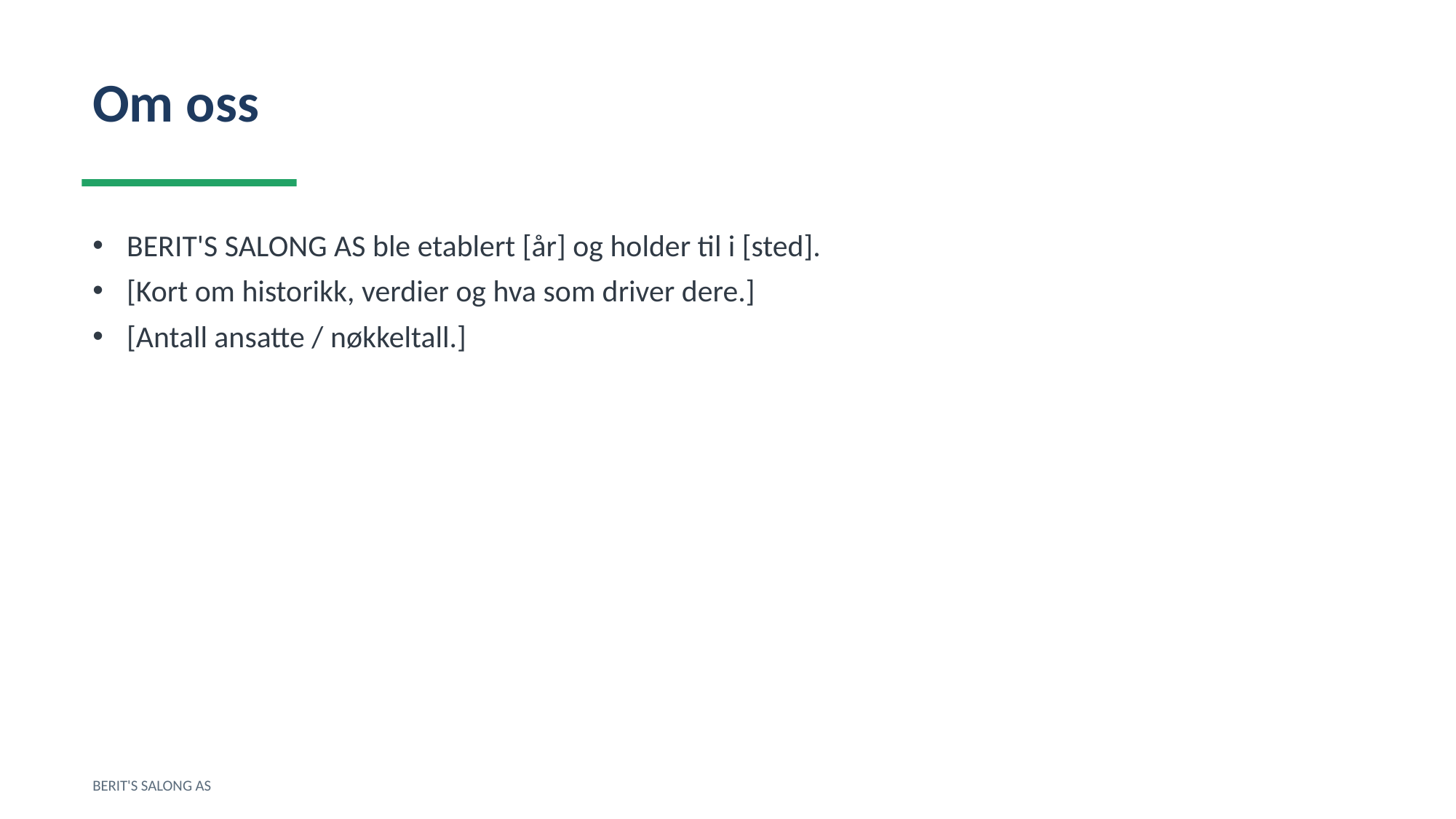

Om oss

BERIT'S SALONG AS ble etablert [år] og holder til i [sted].
[Kort om historikk, verdier og hva som driver dere.]
[Antall ansatte / nøkkeltall.]
BERIT'S SALONG AS